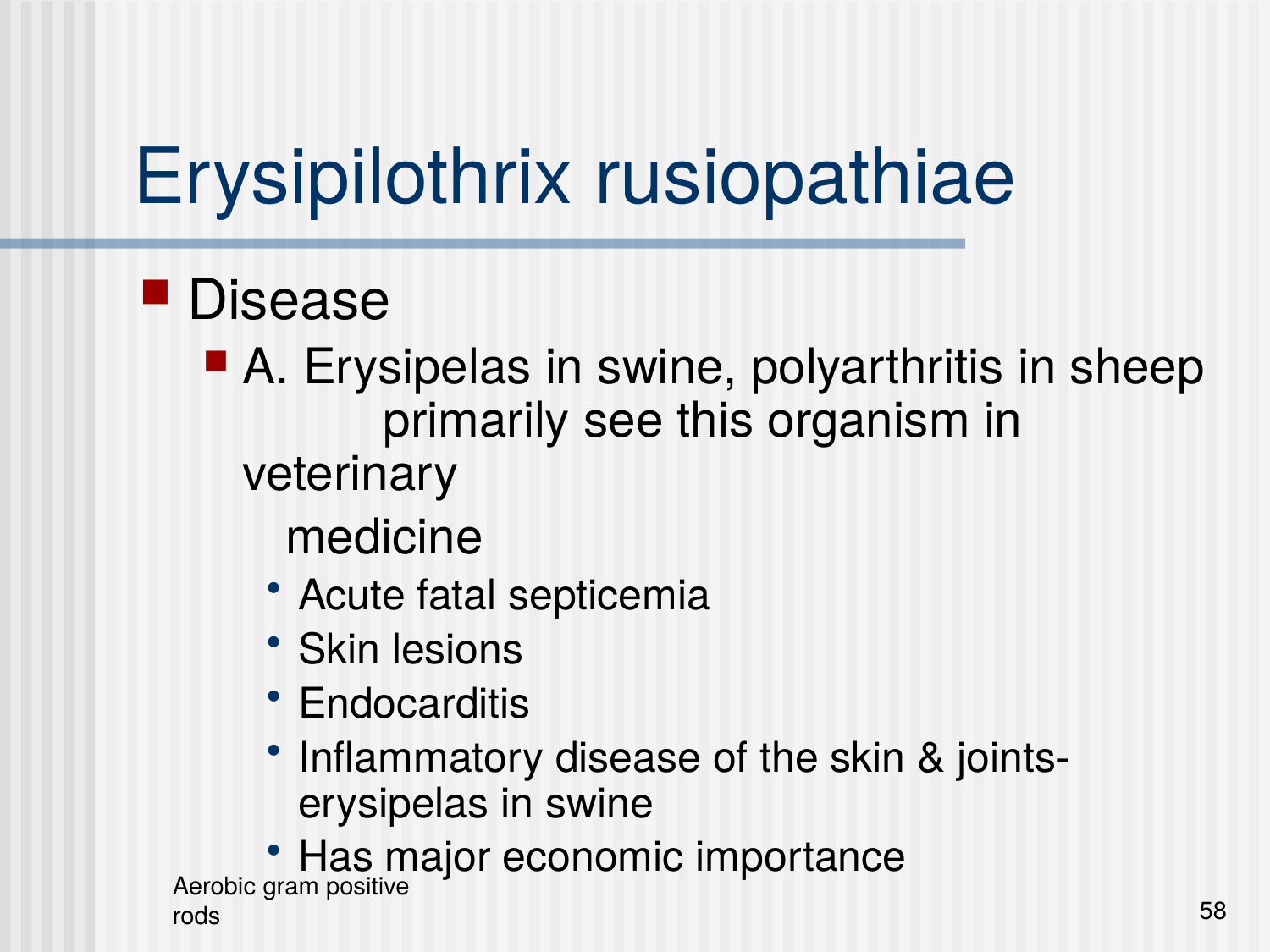

# Erysipilothrix rusiopathiae
Disease
A. Erysipelas in swine, polyarthritis in sheep 	 primarily see this organism in veterinary
      medicine
Acute fatal septicemia
Skin lesions
Endocarditis
Inflammatory disease of the skin & joints- erysipelas in swine
Has major economic importance
Aerobic gram positive rods
58